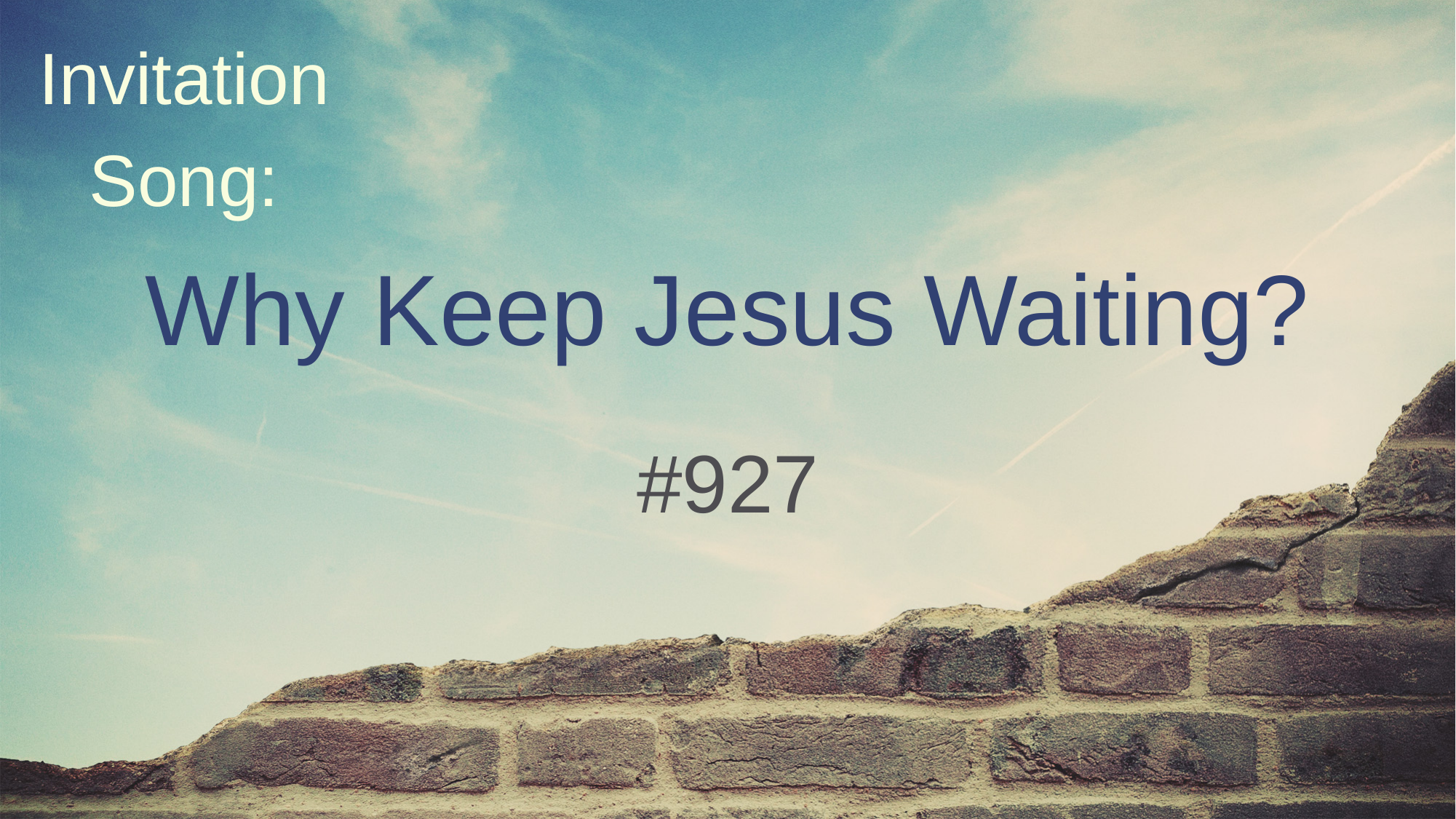

Why Keep Jesus Waiting?
#927
Invitation
Song: